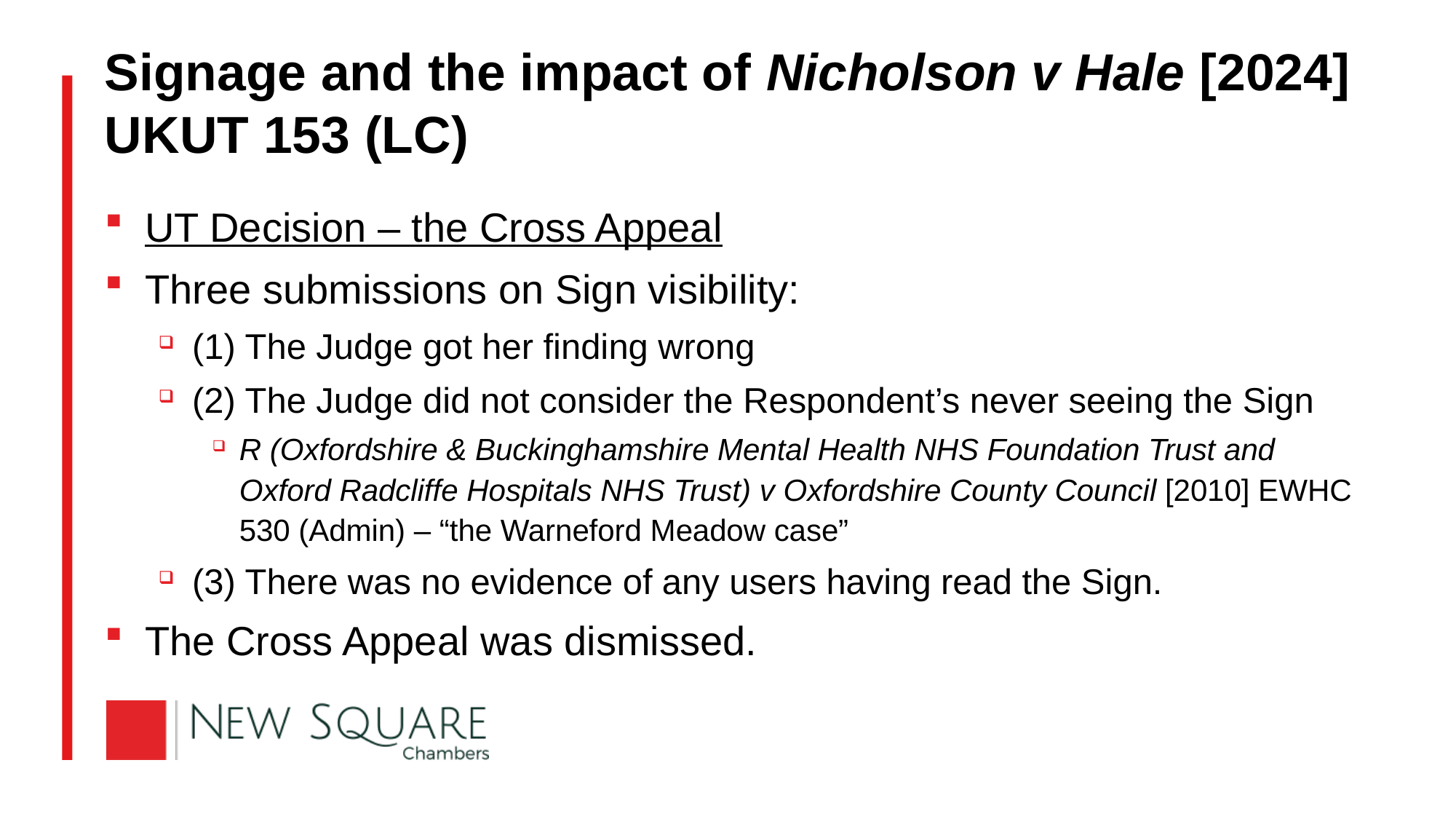

# Signage and the impact of Nicholson v Hale [2024] UKUT 153 (LC)
UT Decision – the Cross Appeal
Three submissions on Sign visibility:
(1) The Judge got her finding wrong
(2) The Judge did not consider the Respondent’s never seeing the Sign
R (Oxfordshire & Buckinghamshire Mental Health NHS Foundation Trust and Oxford Radcliffe Hospitals NHS Trust) v Oxfordshire County Council [2010] EWHC 530 (Admin) – “the Warneford Meadow case”
(3) There was no evidence of any users having read the Sign.
The Cross Appeal was dismissed.